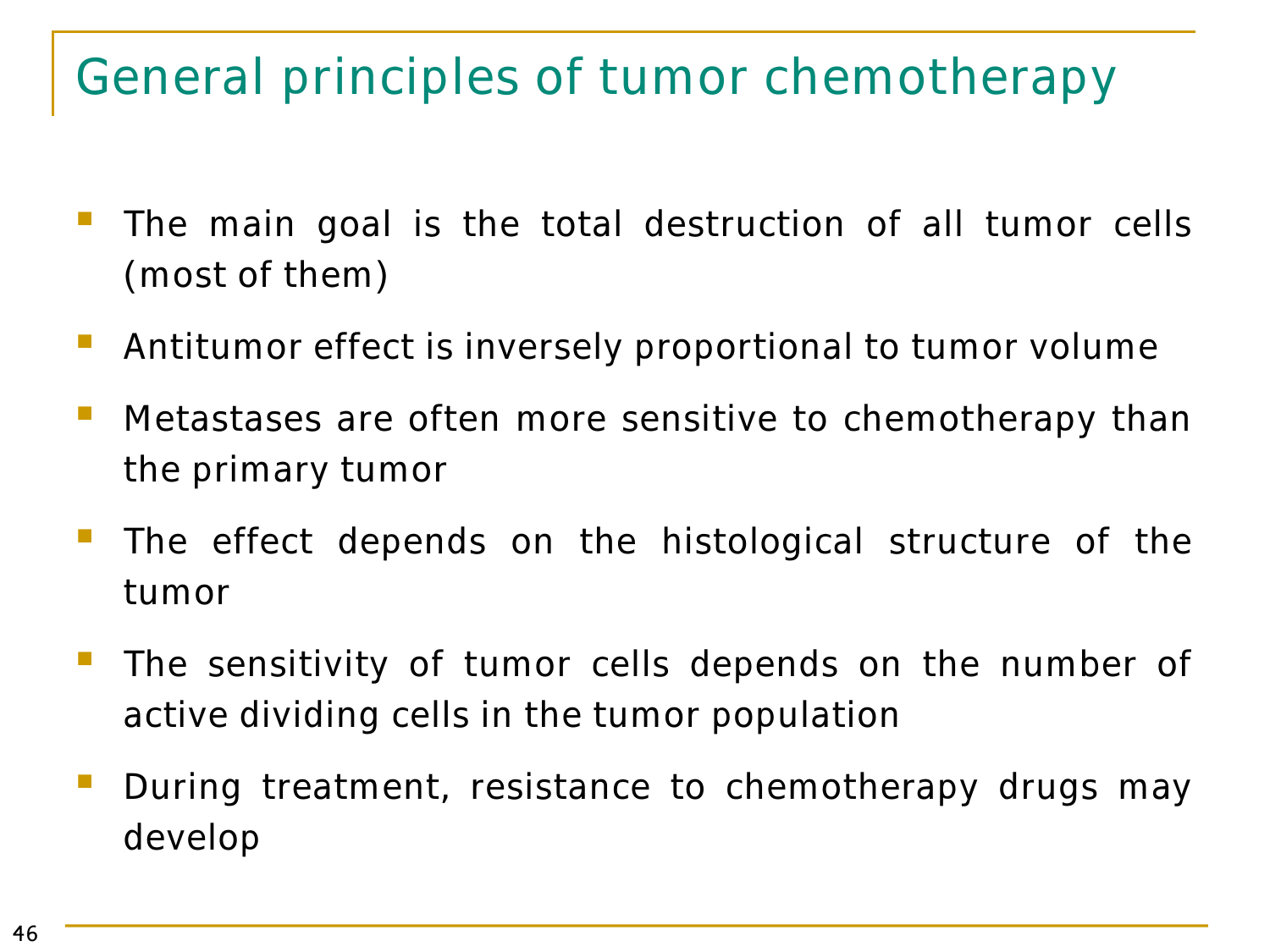

# General principles of tumor chemotherapy
The main goal is the total destruction of all tumor cells (most of them)
Antitumor effect is inversely proportional to tumor volume
Metastases are often more sensitive to chemotherapy than the primary tumor
The effect depends on the histological structure of the tumor
The sensitivity of tumor cells depends on the number of active dividing cells in the tumor population
During treatment, resistance to chemotherapy drugs may develop
46